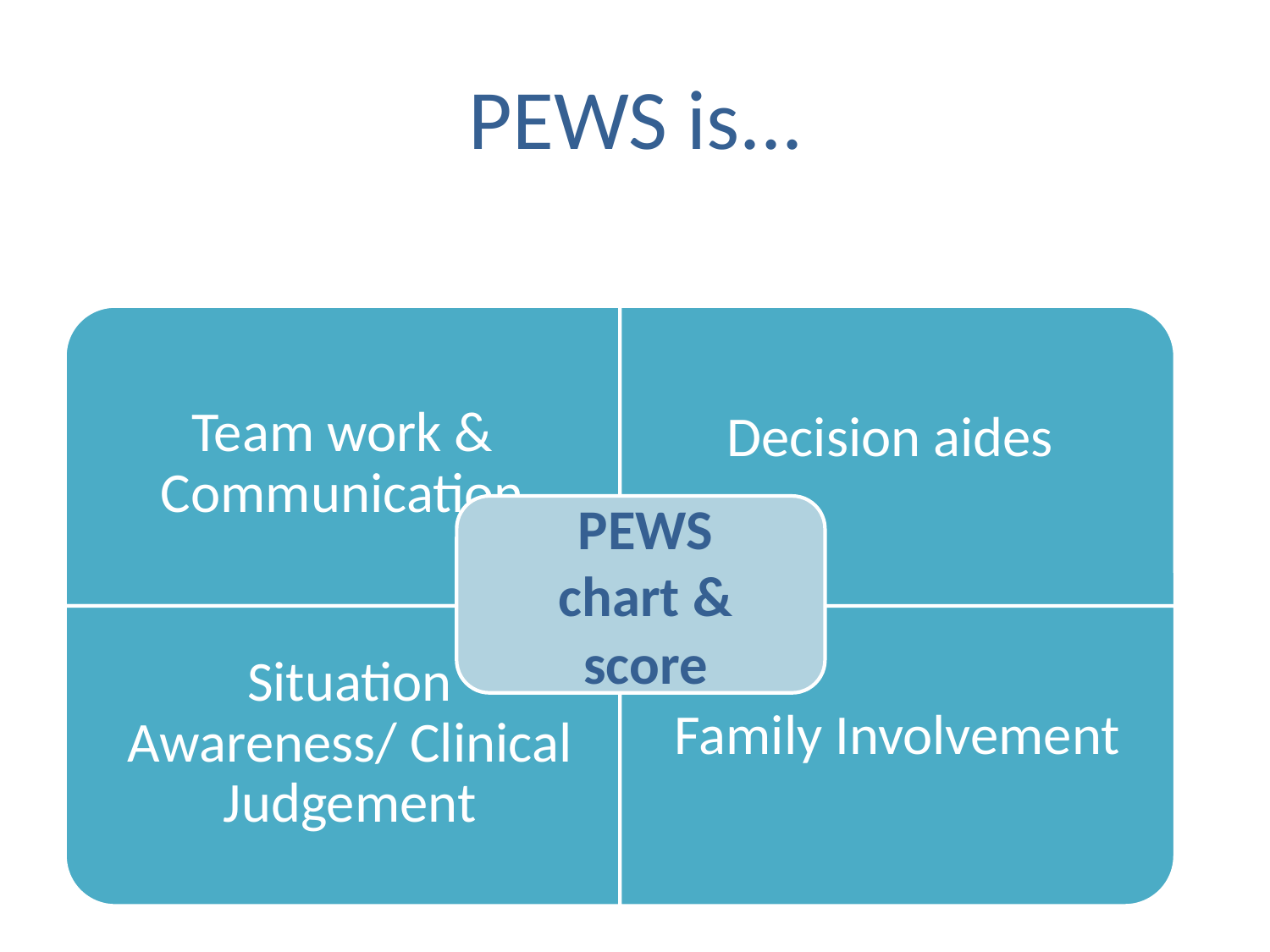

# PEWS is...
Team work & Communication

Decision aides

Situation Awareness/ Clinical Judgement

Family Involvement

PEWS
chart & score